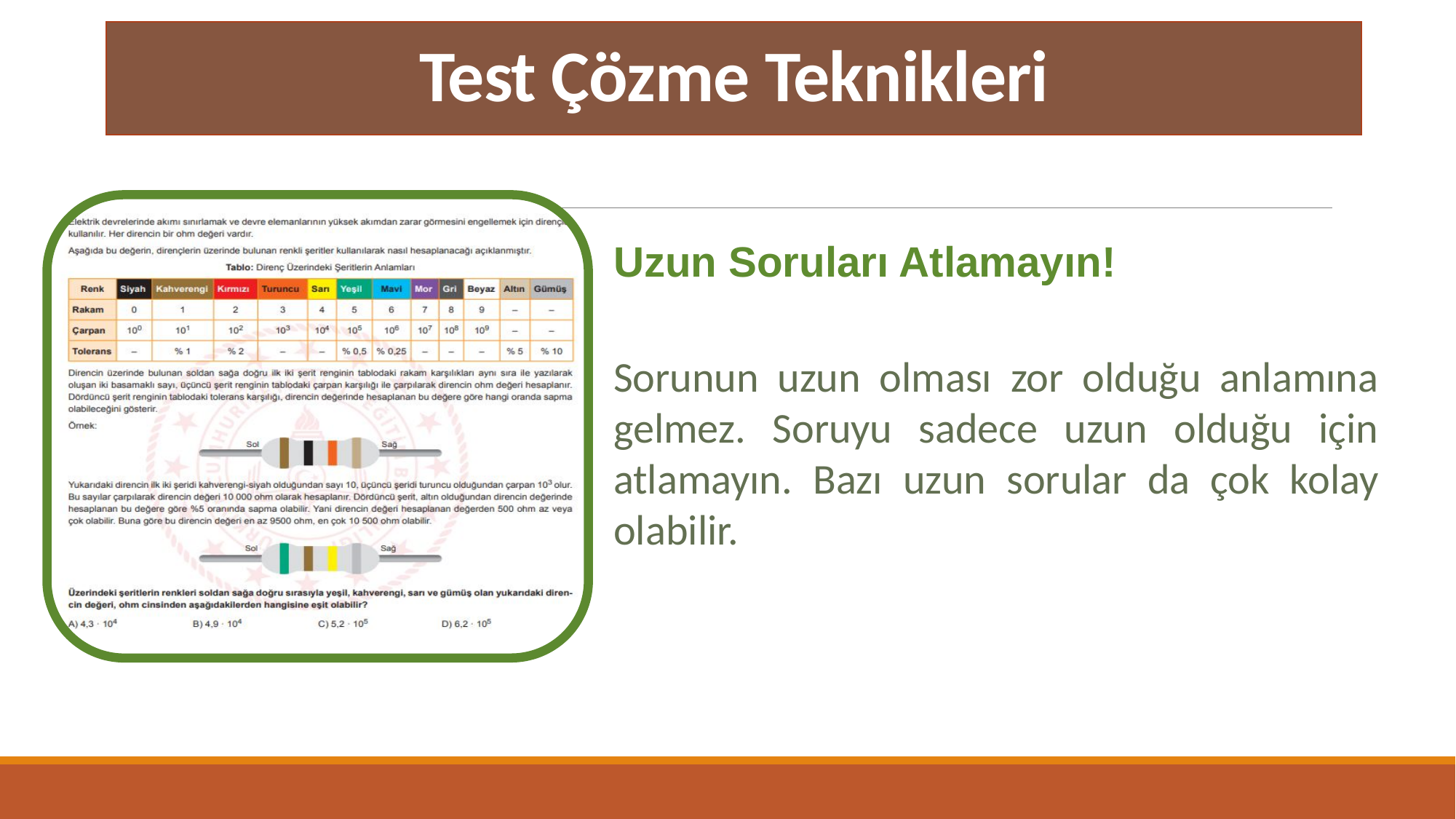

# Test Çözme Teknikleri

Uzun Soruları Atlamayın!
Sorunun uzun olması zor olduğu anlamına gelmez. Soruyu sadece uzun olduğu için atlamayın. Bazı uzun sorular da çok kolay olabilir.

TESTING